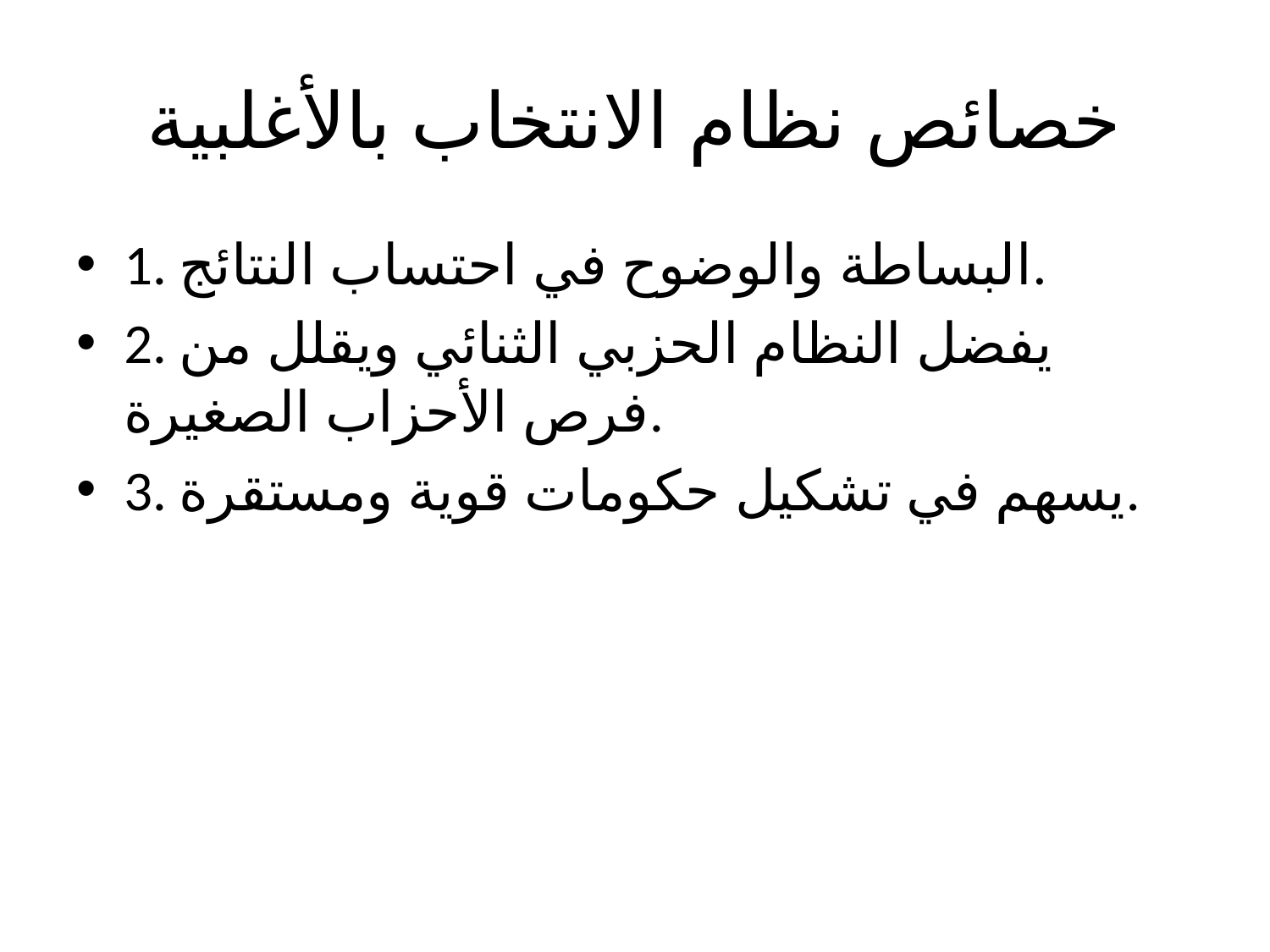

# خصائص نظام الانتخاب بالأغلبية
1. البساطة والوضوح في احتساب النتائج.
2. يفضل النظام الحزبي الثنائي ويقلل من فرص الأحزاب الصغيرة.
3. يسهم في تشكيل حكومات قوية ومستقرة.